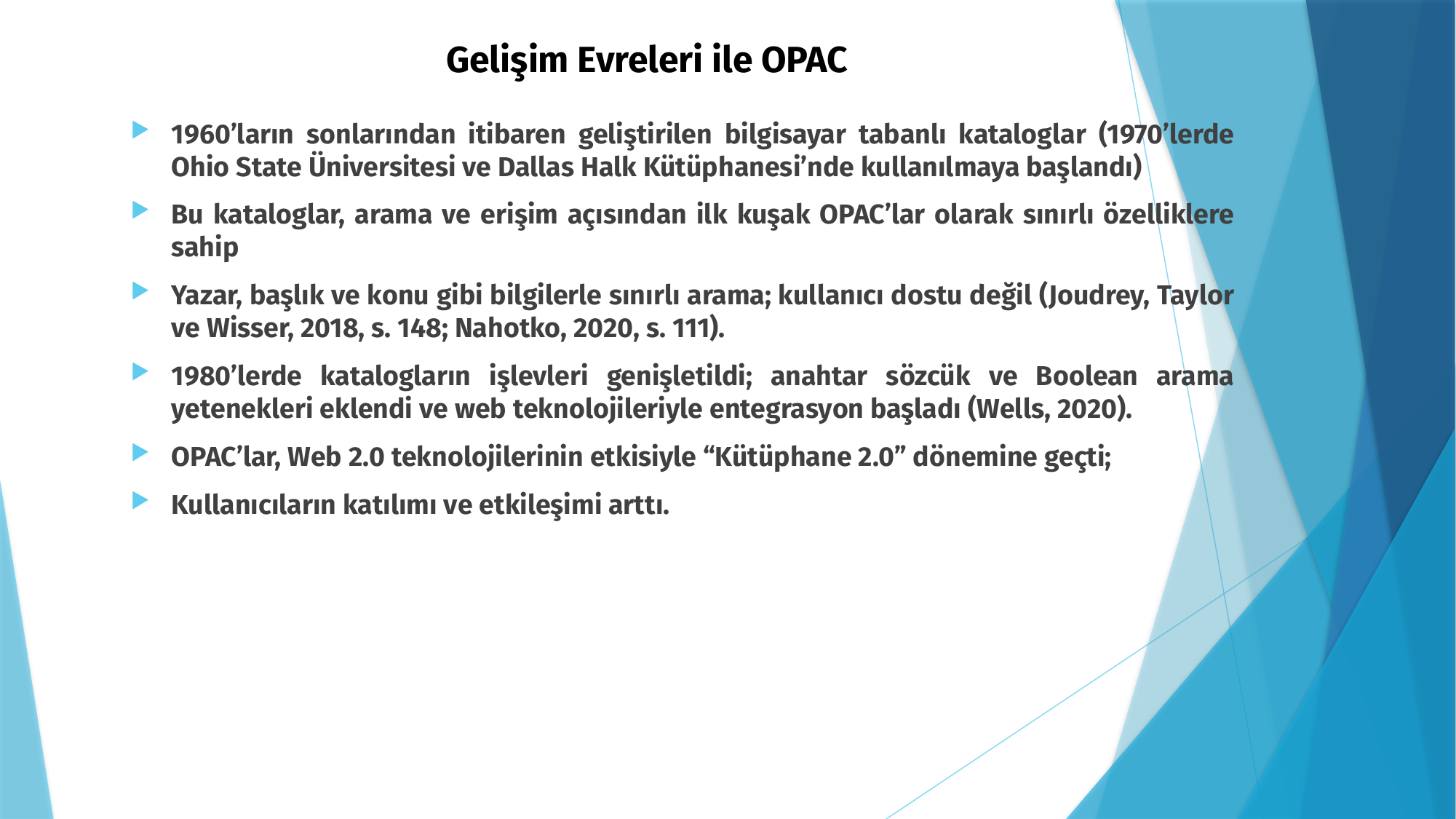

# Gelişim Evreleri ile OPAC
1960’ların sonlarından itibaren geliştirilen bilgisayar tabanlı kataloglar (1970’lerde Ohio State Üniversitesi ve Dallas Halk Kütüphanesi’nde kullanılmaya başlandı)
Bu kataloglar, arama ve erişim açısından ilk kuşak OPAC’lar olarak sınırlı özelliklere sahip
Yazar, başlık ve konu gibi bilgilerle sınırlı arama; kullanıcı dostu değil (Joudrey, Taylor ve Wisser, 2018, s. 148; Nahotko, 2020, s. 111).
1980’lerde katalogların işlevleri genişletildi; anahtar sözcük ve Boolean arama yetenekleri eklendi ve web teknolojileriyle entegrasyon başladı (Wells, 2020).
OPAC’lar, Web 2.0 teknolojilerinin etkisiyle “Kütüphane 2.0” dönemine geçti;
Kullanıcıların katılımı ve etkileşimi arttı.